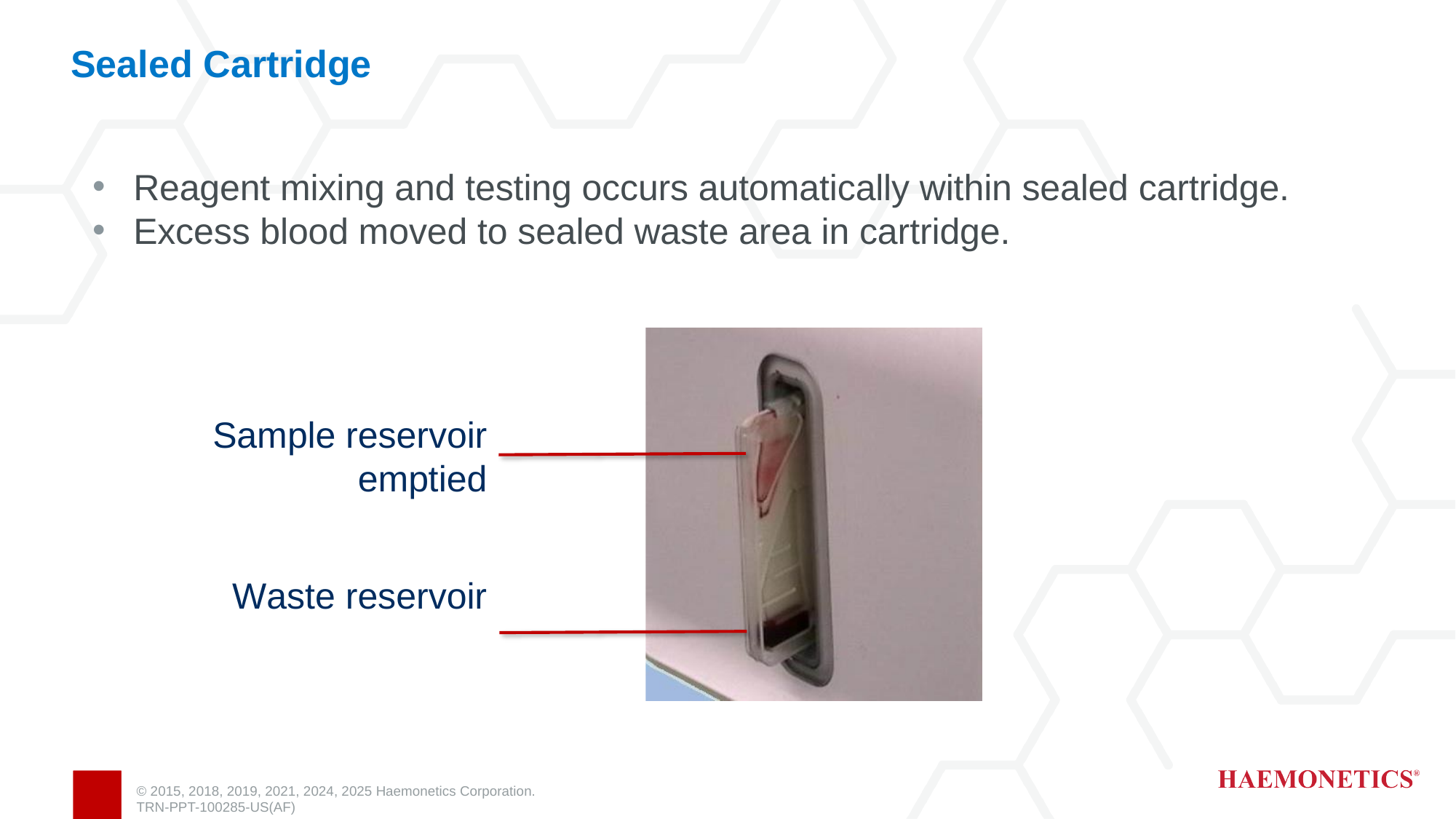

# Sealed Cartridge
Reagent mixing and testing occurs automatically within sealed cartridge.
Excess blood moved to sealed waste area in cartridge.

Sample reservoir emptied

Waste reservoir